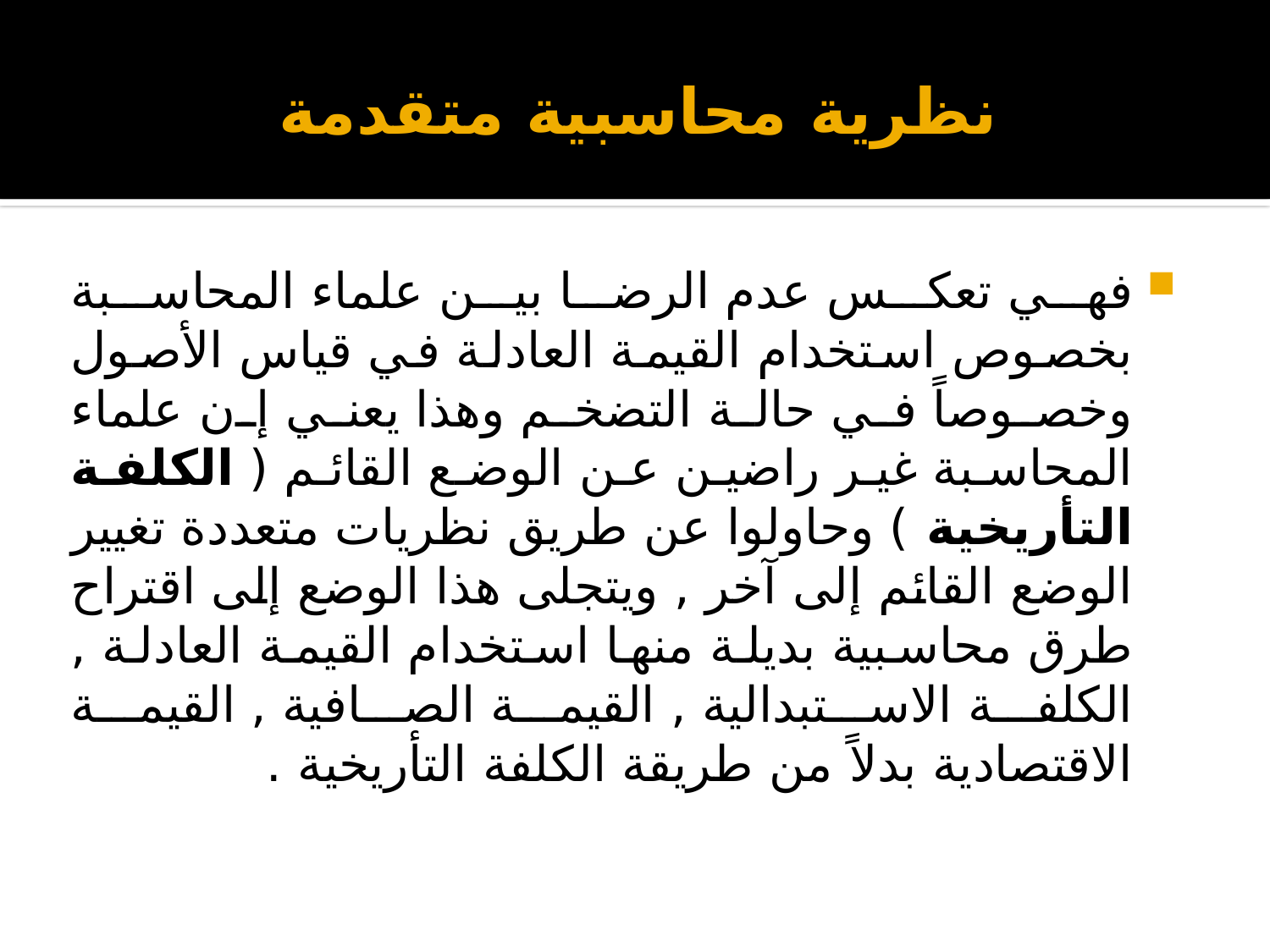

# نظرية محاسبية متقدمة
فهي تعكس عدم الرضا بين علماء المحاسبة بخصوص استخدام القيمة العادلة في قياس الأصول وخصوصاً في حالة التضخم وهذا يعني إن علماء المحاسبة غير راضين عن الوضع القائم ( الكلفة التأريخية ) وحاولوا عن طريق نظريات متعددة تغيير الوضع القائم إلى آخر , ويتجلى هذا الوضع إلى اقتراح طرق محاسبية بديلة منها استخدام القيمة العادلة , الكلفة الاستبدالية , القيمة الصافية , القيمة الاقتصادية بدلاً من طريقة الكلفة التأريخية .